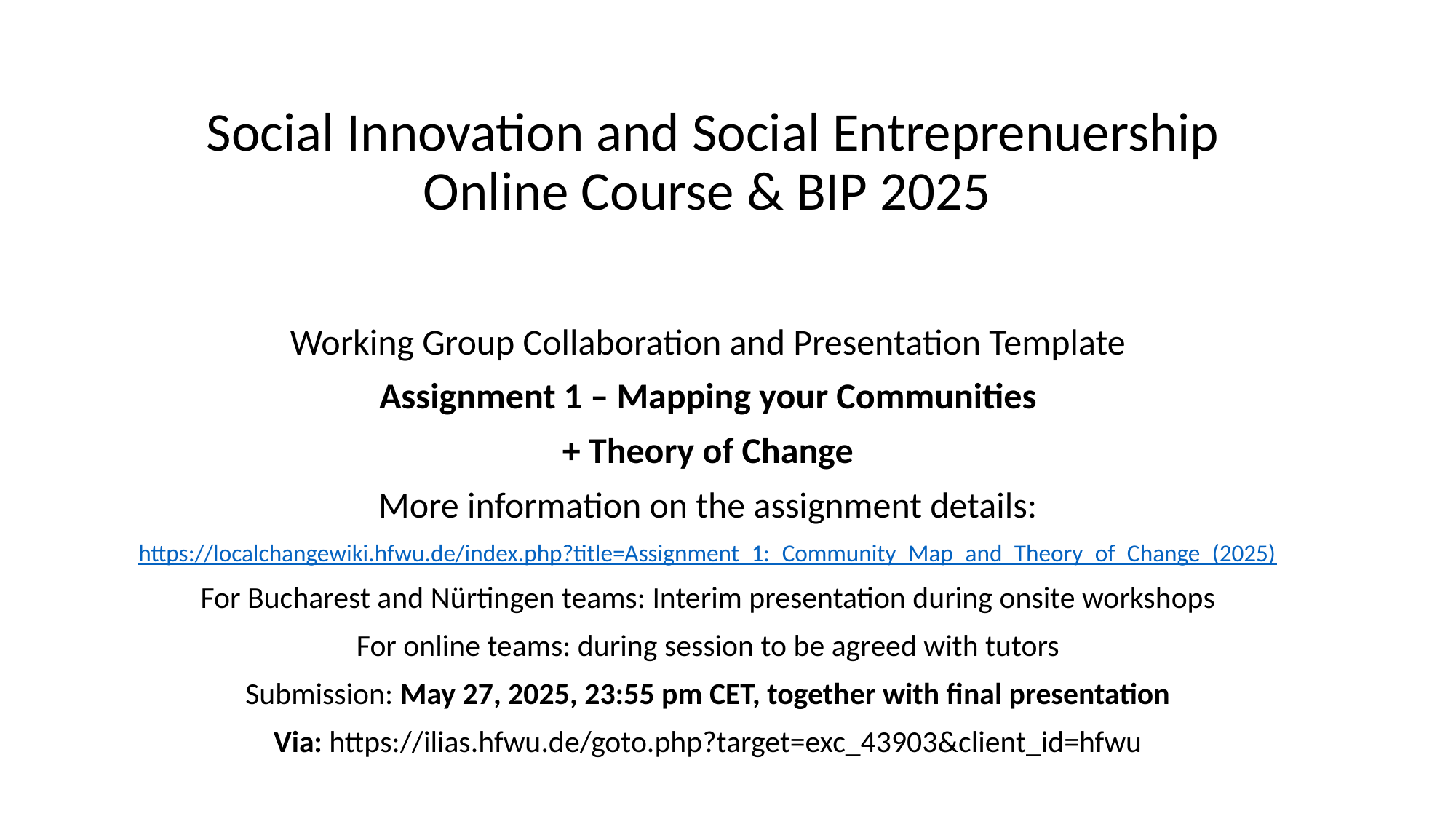

# Social Innovation and Social Entreprenuership Online Course & BIP 2025
Working Group Collaboration and Presentation Template
Assignment 1 – Mapping your Communities
+ Theory of Change
More information on the assignment details:
https://localchangewiki.hfwu.de/index.php?title=Assignment_1:_Community_Map_and_Theory_of_Change_(2025)
For Bucharest and Nürtingen teams: Interim presentation during onsite workshops
For online teams: during session to be agreed with tutors
Submission: May 27, 2025, 23:55 pm CET, together with final presentation
Via: https://ilias.hfwu.de/goto.php?target=exc_43903&client_id=hfwu